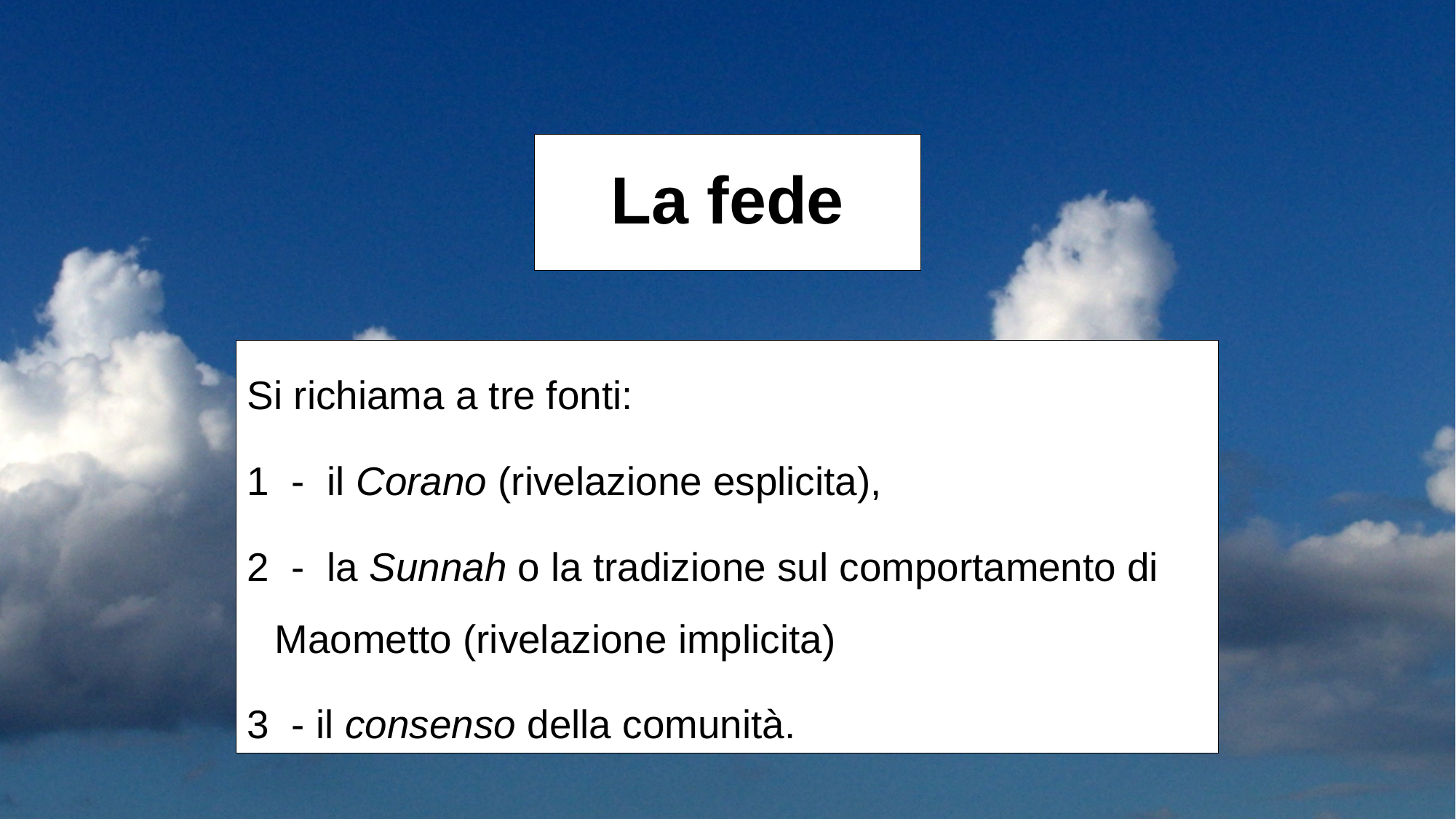

La fede
Si richiama a tre fonti:
1  -  il Corano (rivelazione esplicita),
2  -  la Sunnah o la tradizione sul comportamento di Maometto (rivelazione implicita)
3  - il consenso della comunità.